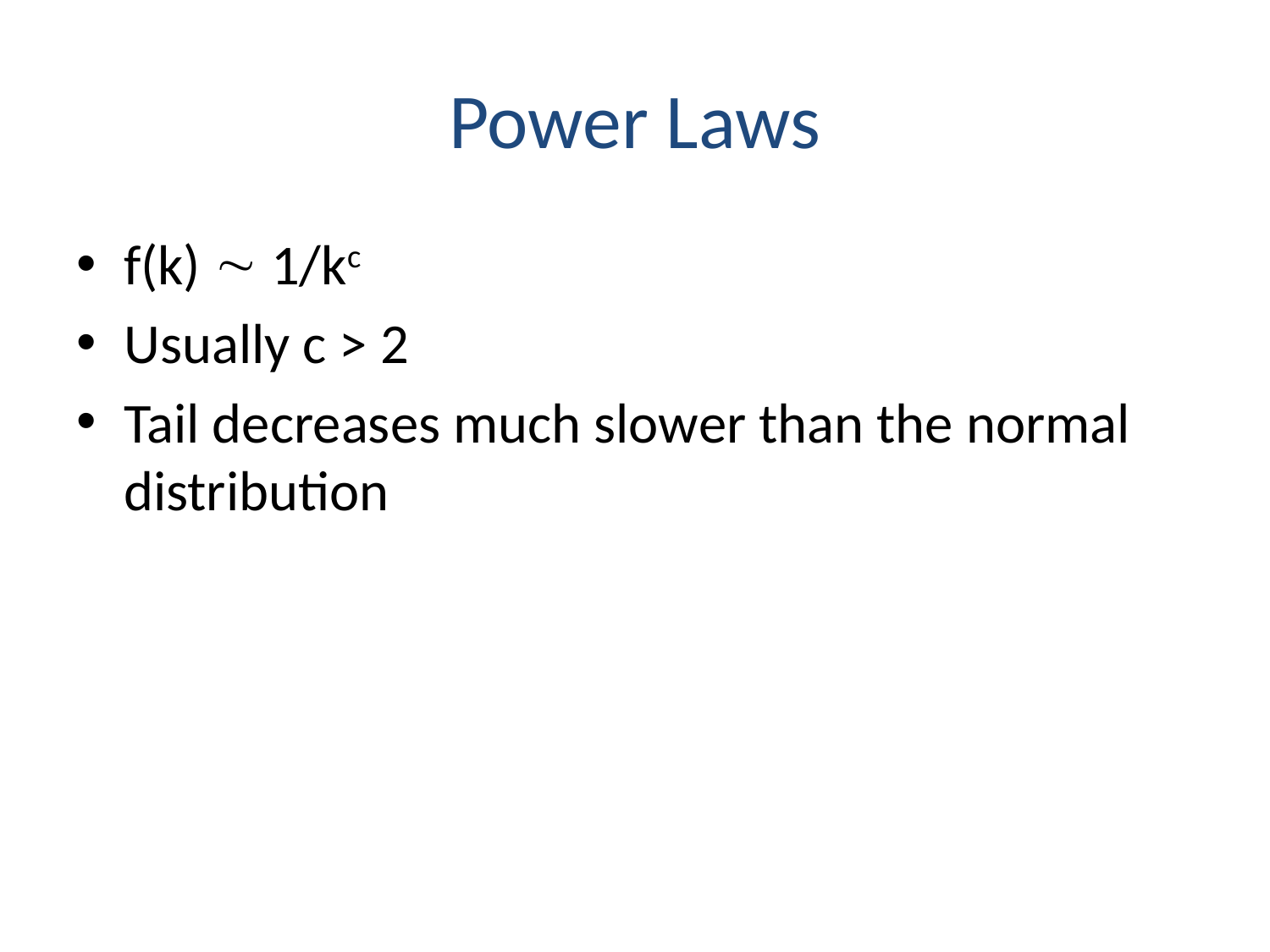

# Power Laws
f(k) ∼ 1/kc
Usually c > 2
Tail decreases much slower than the normal distribution